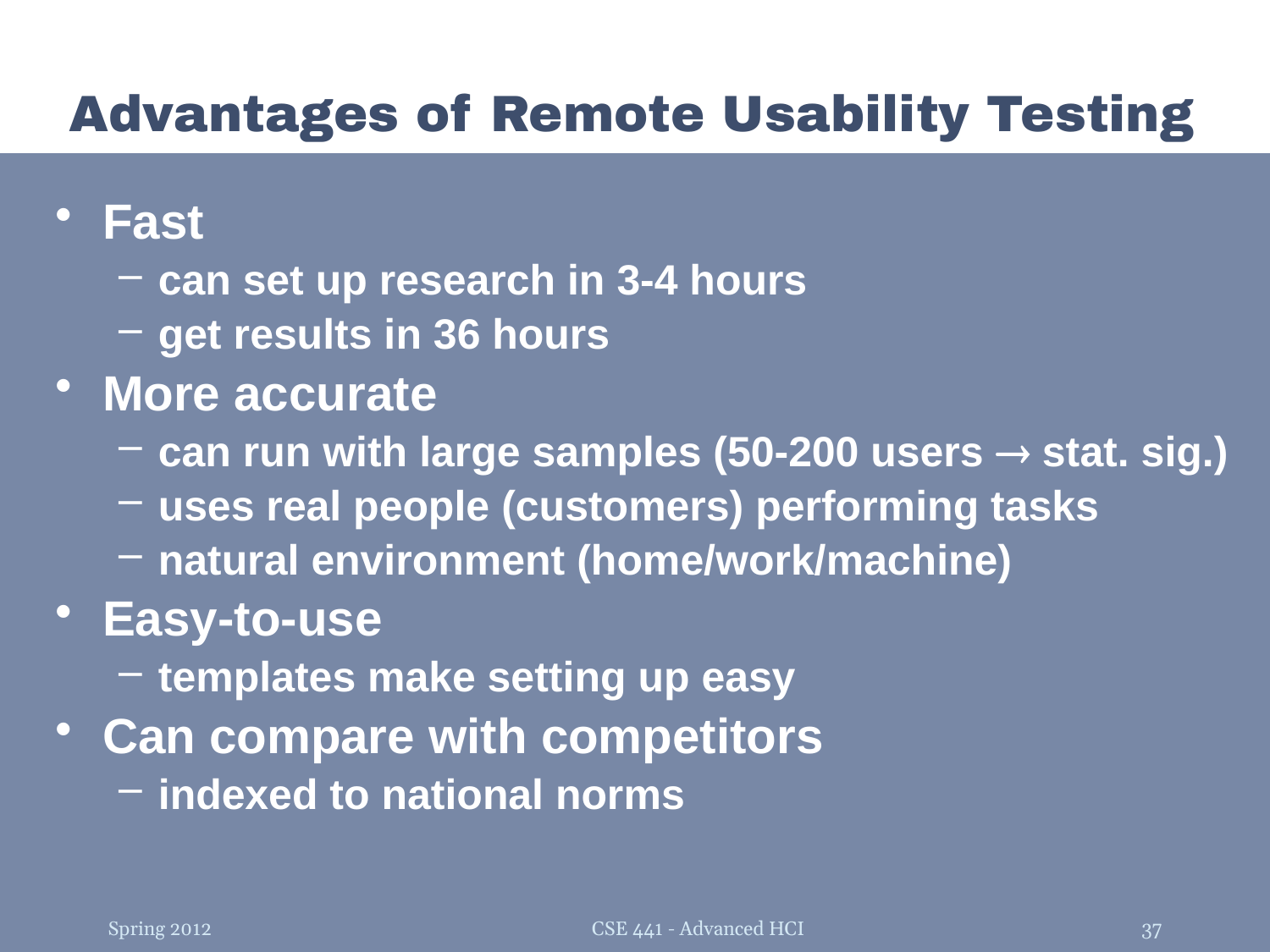

# Advantages of Remote Usability Testing
Fast
can set up research in 3-4 hours
get results in 36 hours
More accurate
can run with large samples (50-200 users → stat. sig.)
uses real people (customers) performing tasks
natural environment (home/work/machine)
Easy-to-use
templates make setting up easy
Can compare with competitors
indexed to national norms
Spring 2012
CSE 441 - Advanced HCI
37